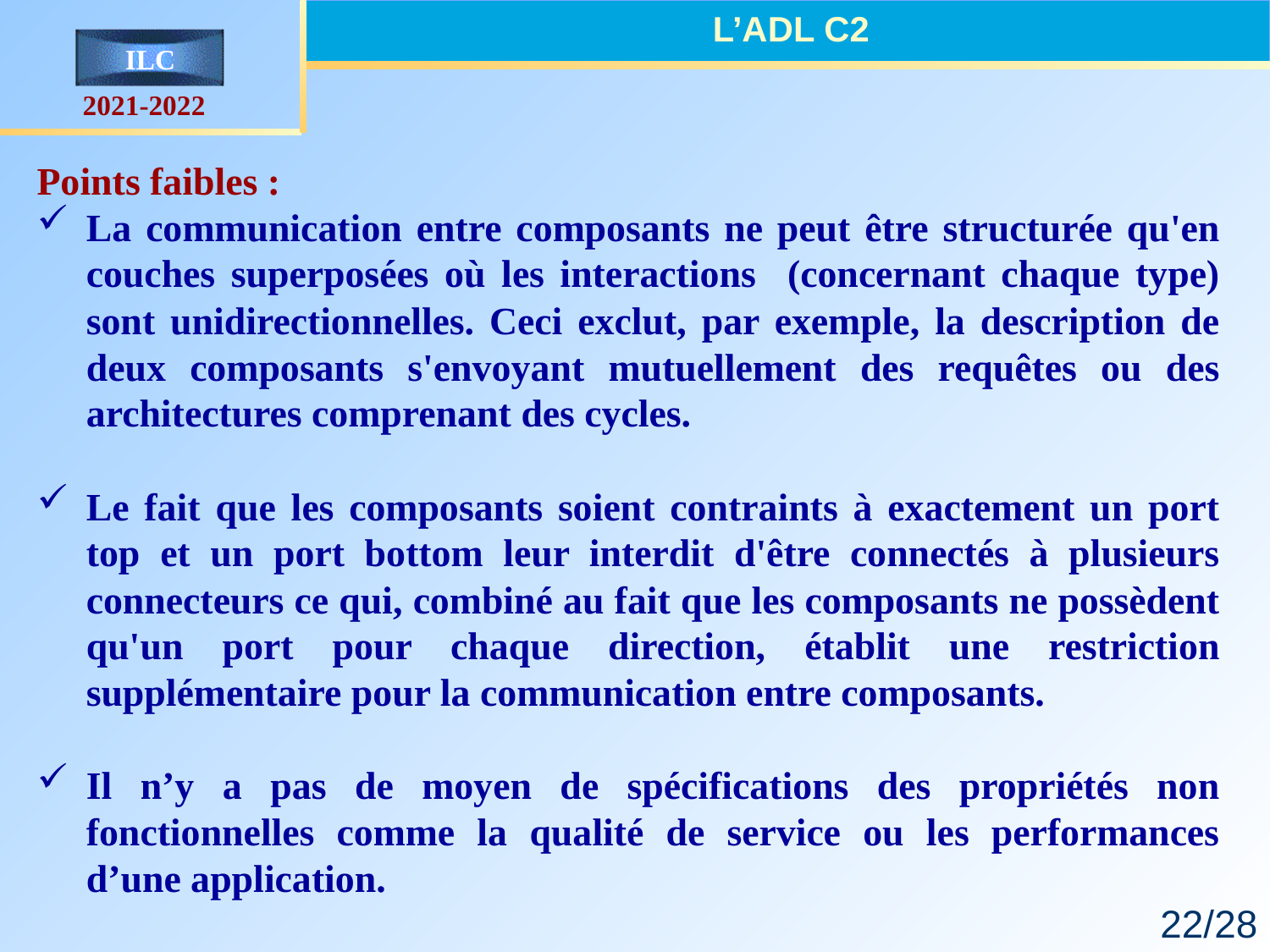

L’ADL C2
Points faibles :
La communication entre composants ne peut être structurée qu'en couches superposées où les interactions  (concernant chaque type) sont unidirectionnelles. Ceci exclut, par exemple, la description de deux composants s'envoyant mutuellement des requêtes ou des architectures comprenant des cycles.

Le fait que les composants soient contraints à exactement un port top et un port bottom leur interdit d'être connectés à plusieurs connecteurs ce qui, combiné au fait que les composants ne possèdent qu'un port pour chaque direction, établit une restriction supplémentaire pour la communication entre composants.

Il n’y a pas de moyen de spécifications des propriétés non fonctionnelles comme la qualité de service ou les performances d’une application.